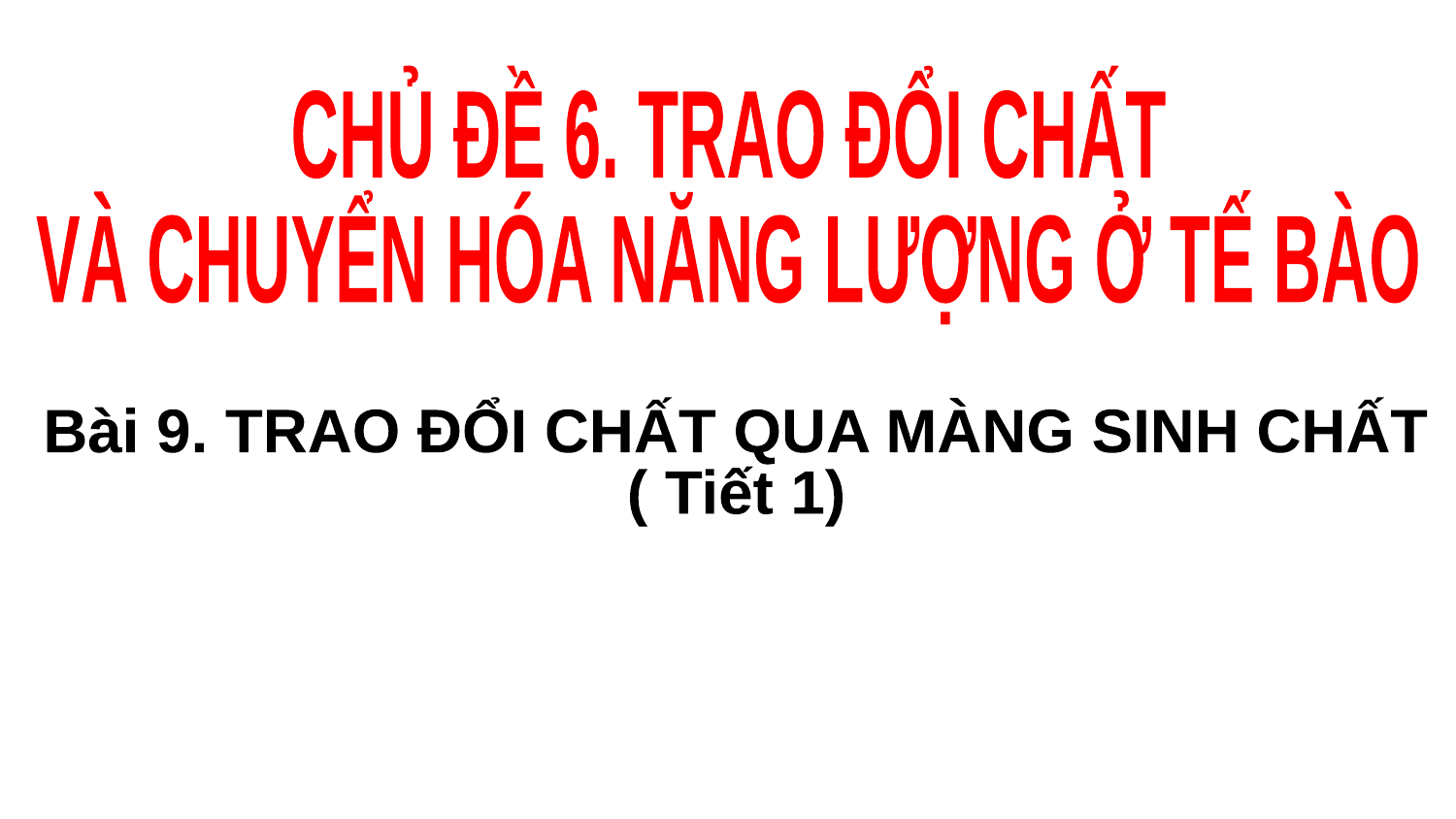

CHỦ ĐỀ 6. TRAO ĐỔI CHẤT
VÀ CHUYỂN HÓA NĂNG LƯỢNG Ở TẾ BÀO
Bài 9. TRAO ĐỔI CHẤT QUA MÀNG SINH CHẤT
( Tiết 1)